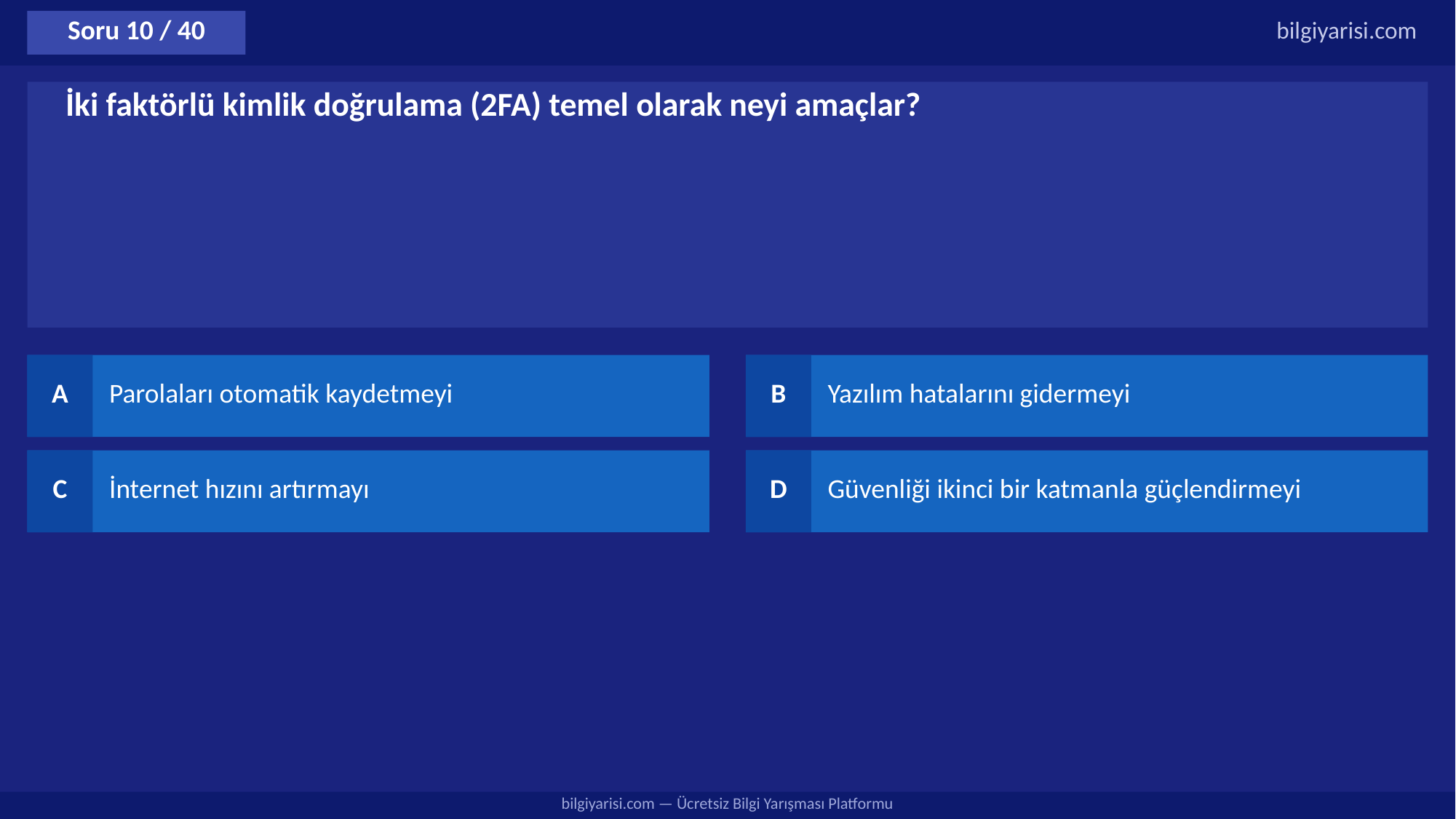

Soru 10 / 40
bilgiyarisi.com

İki faktörlü kimlik doğrulama (2FA) temel olarak neyi amaçlar?

A
Parolaları otomatik kaydetmeyi

B
Yazılım hatalarını gidermeyi

C
İnternet hızını artırmayı

D
Güvenliği ikinci bir katmanla güçlendirmeyi
bilgiyarisi.com — Ücretsiz Bilgi Yarışması Platformu